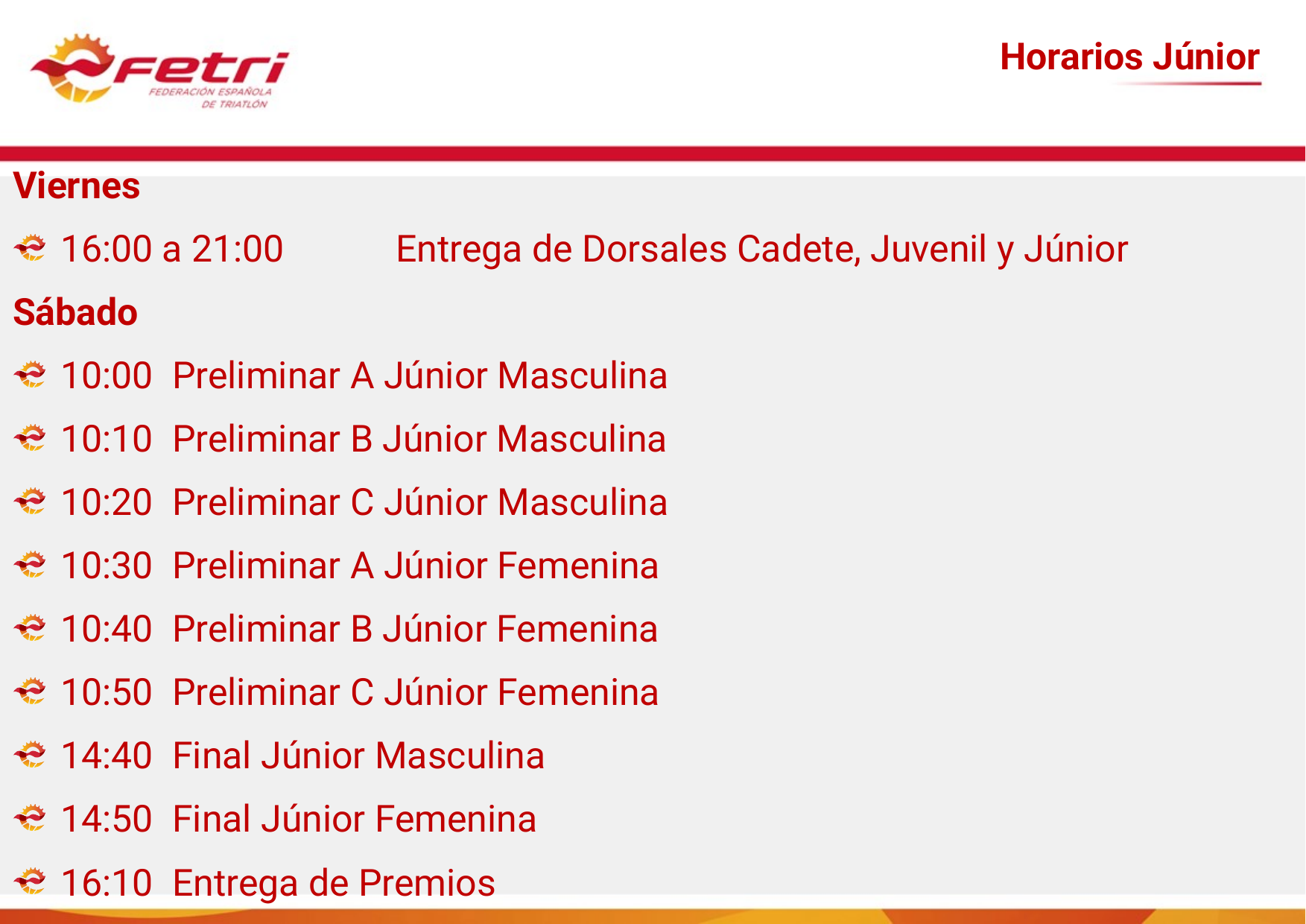

Horarios Júnior
Viernes
16:00 a 21:00	Entrega de Dorsales Cadete, Juvenil y Júnior
Sábado
10:00	Preliminar A Júnior Masculina
10:10	Preliminar B Júnior Masculina
10:20	Preliminar C Júnior Masculina
10:30	Preliminar A Júnior Femenina
10:40	Preliminar B Júnior Femenina
10:50	Preliminar C Júnior Femenina
14:40	Final Júnior Masculina
14:50	Final Júnior Femenina
16:10	Entrega de Premios